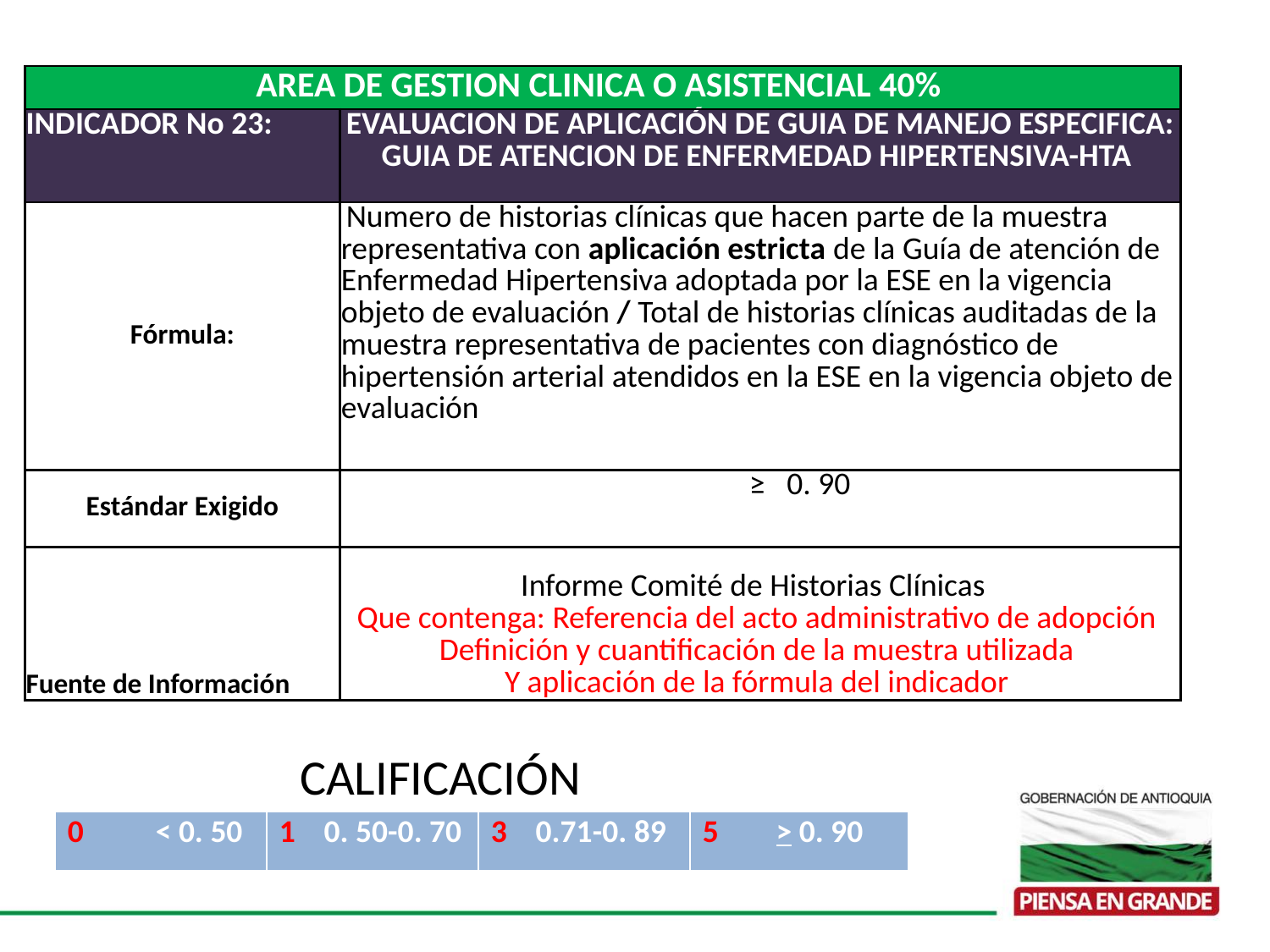

| AREA DE GESTION CLINICA O ASISTENCIAL 40% |  |
| --- | --- |
| INDICADOR No 23: | EVALUACION DE APLICACIÓN DE GUIA DE MANEJO ESPECIFICA: GUIA DE ATENCION DE ENFERMEDAD HIPERTENSIVA-HTA |
| Fórmula: | Numero de historias clínicas que hacen parte de la muestra representativa con aplicación estricta de la Guía de atención de Enfermedad Hipertensiva adoptada por la ESE en la vigencia objeto de evaluación / Total de historias clínicas auditadas de la muestra representativa de pacientes con diagnóstico de hipertensión arterial atendidos en la ESE en la vigencia objeto de evaluación |
| Estándar Exigido | ≥ 0. 90 |
| Fuente de Información | Informe Comité de Historias Clínicas Que contenga: Referencia del acto administrativo de adopción Definición y cuantificación de la muestra utilizada Y aplicación de la fórmula del indicador |
CALIFICACIÓN
| 0 < 0. 50 | 1 0. 50-0. 70 | 3 0.71-0. 89 | 5 > 0. 90 |
| --- | --- | --- | --- |